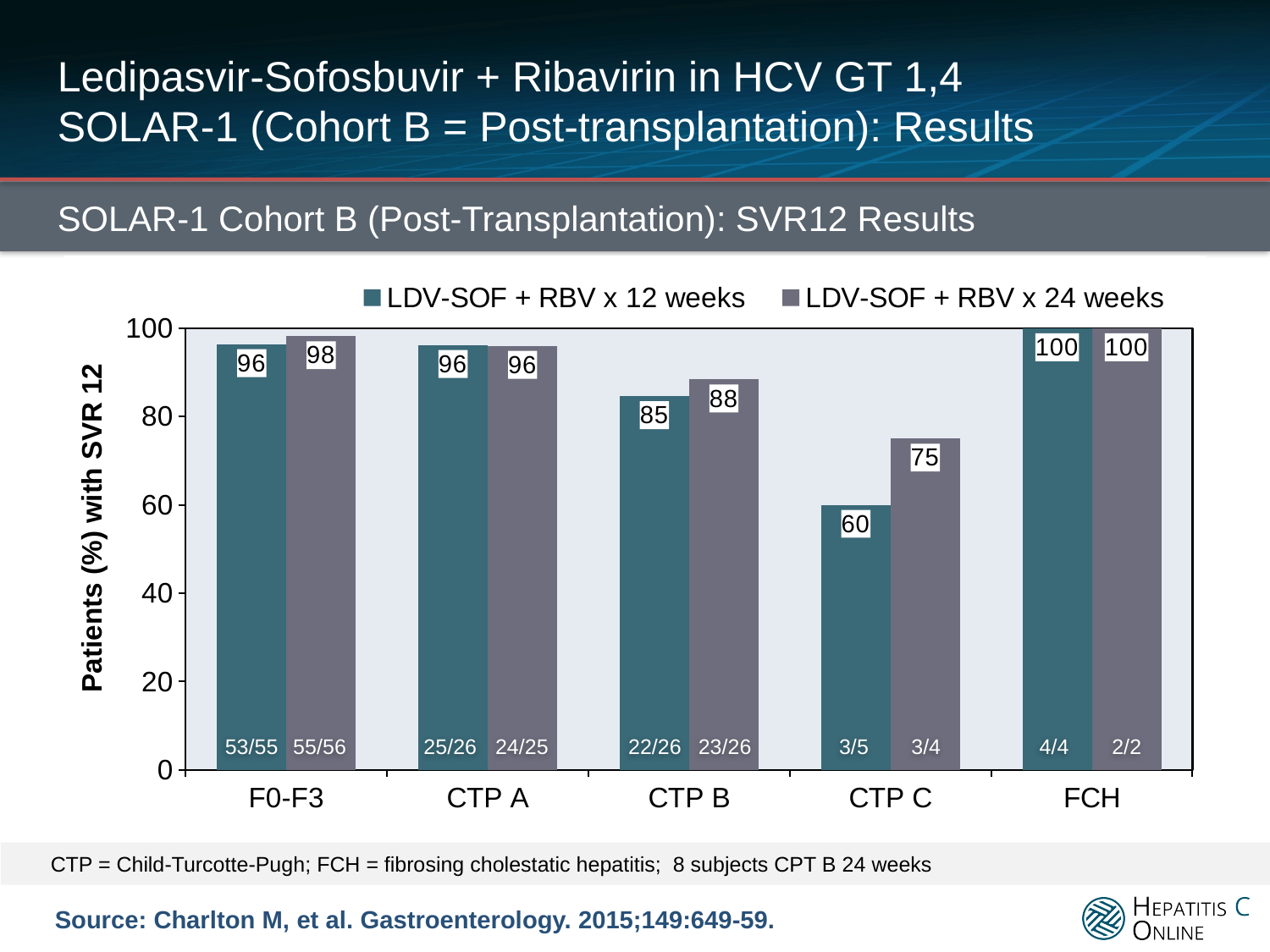

# Ledipasvir-Sofosbuvir + Ribavirin in HCV GT 1,4 SOLAR-1 (Cohort B = Post-transplantation): Results
SOLAR-1 Cohort B (Post-Transplantation): SVR12 Results

### Chart

| Category | LDV-SOF + RBV x 12 weeks |  |
|---|---|---|
| F0-F3 | 96.4 | 98.2 |
| CTP A | 96.2 | 96.0 |
| CTP B | 84.6 | 88.4 |
| CTP C | 60.0 | 75.0 |
| FCH | 100.0 | 100.0 |
53/55
55/56
25/26
24/25
22/26
23/26
3/5
3/4
4/4
2/2
  CTP = Child-Turcotte-Pugh; FCH = fibrosing cholestatic hepatitis;  8 subjects CPT B 24 weeks
Source: Charlton M, et al. Gastroenterology. 2015;149:649-59.